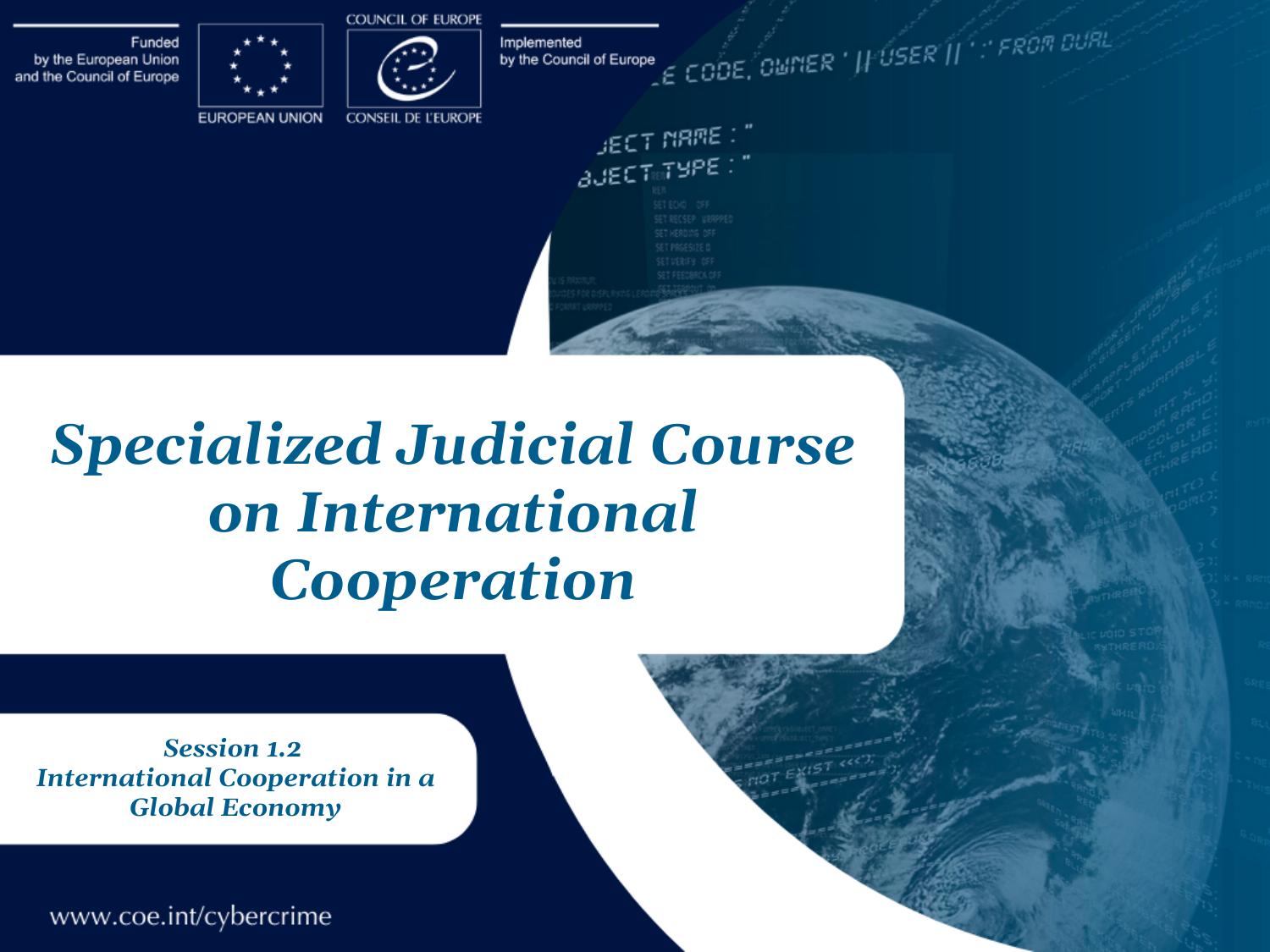

Specialized Judicial Course on International Cooperation
Session 1.2
International Cooperation in a
Global Economy